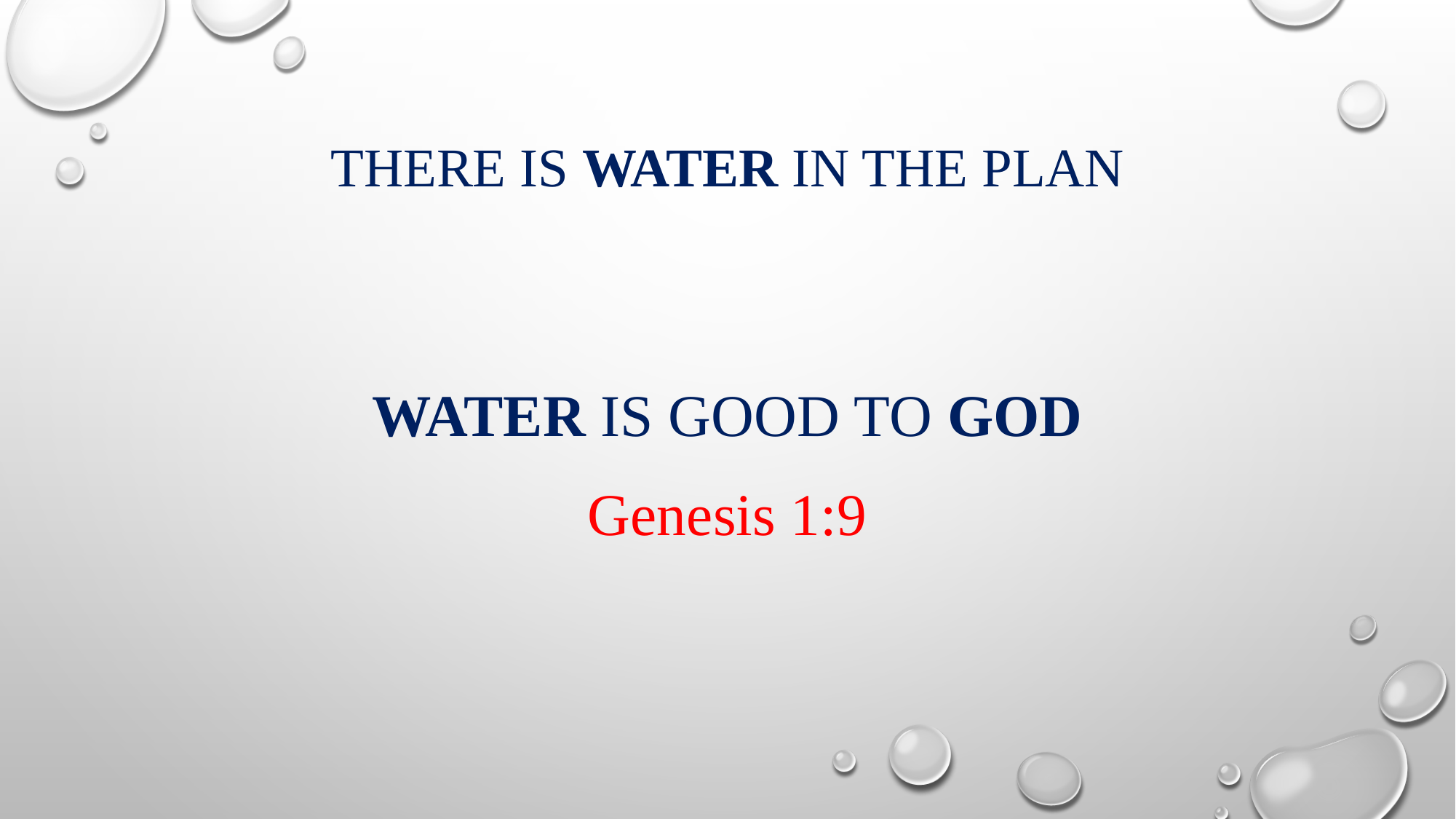

# There is Water in the Plan
Water is Good to God
Genesis 1:9